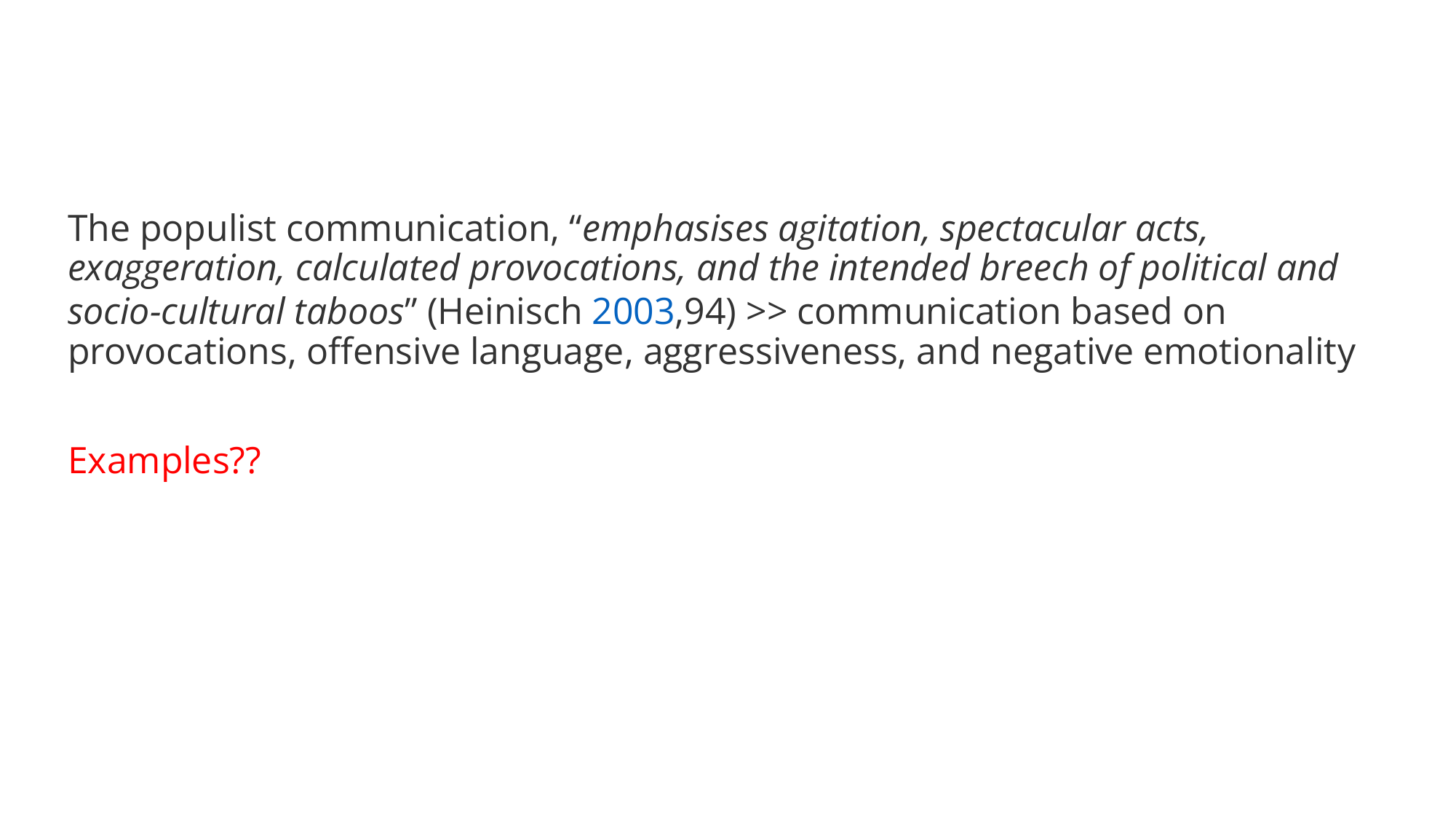

The populist communication, “emphasises agitation, spectacular acts, exaggeration, calculated provocations, and the intended breech of political and socio-cultural taboos” (Heinisch 2003,94) >> communication based on provocations, offensive language, aggressiveness, and negative emotionality

Examples??